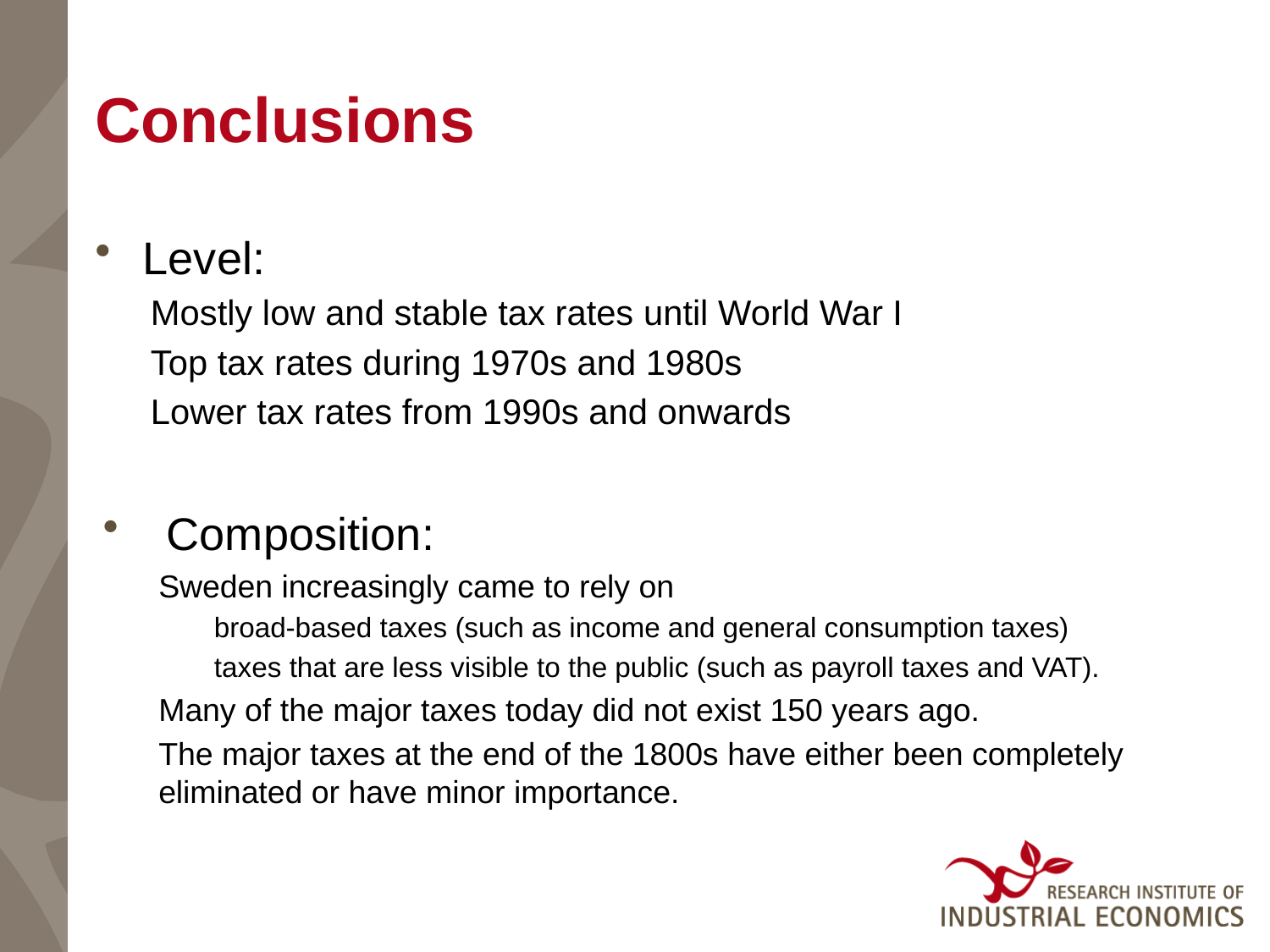

# Conclusions
Level:
Mostly low and stable tax rates until World War I
Top tax rates during 1970s and 1980s
Lower tax rates from 1990s and onwards

Composition:
Sweden increasingly came to rely on
broad-based taxes (such as income and general consumption taxes)
taxes that are less visible to the public (such as payroll taxes and VAT).
Many of the major taxes today did not exist 150 years ago.
The major taxes at the end of the 1800s have either been completely eliminated or have minor importance.